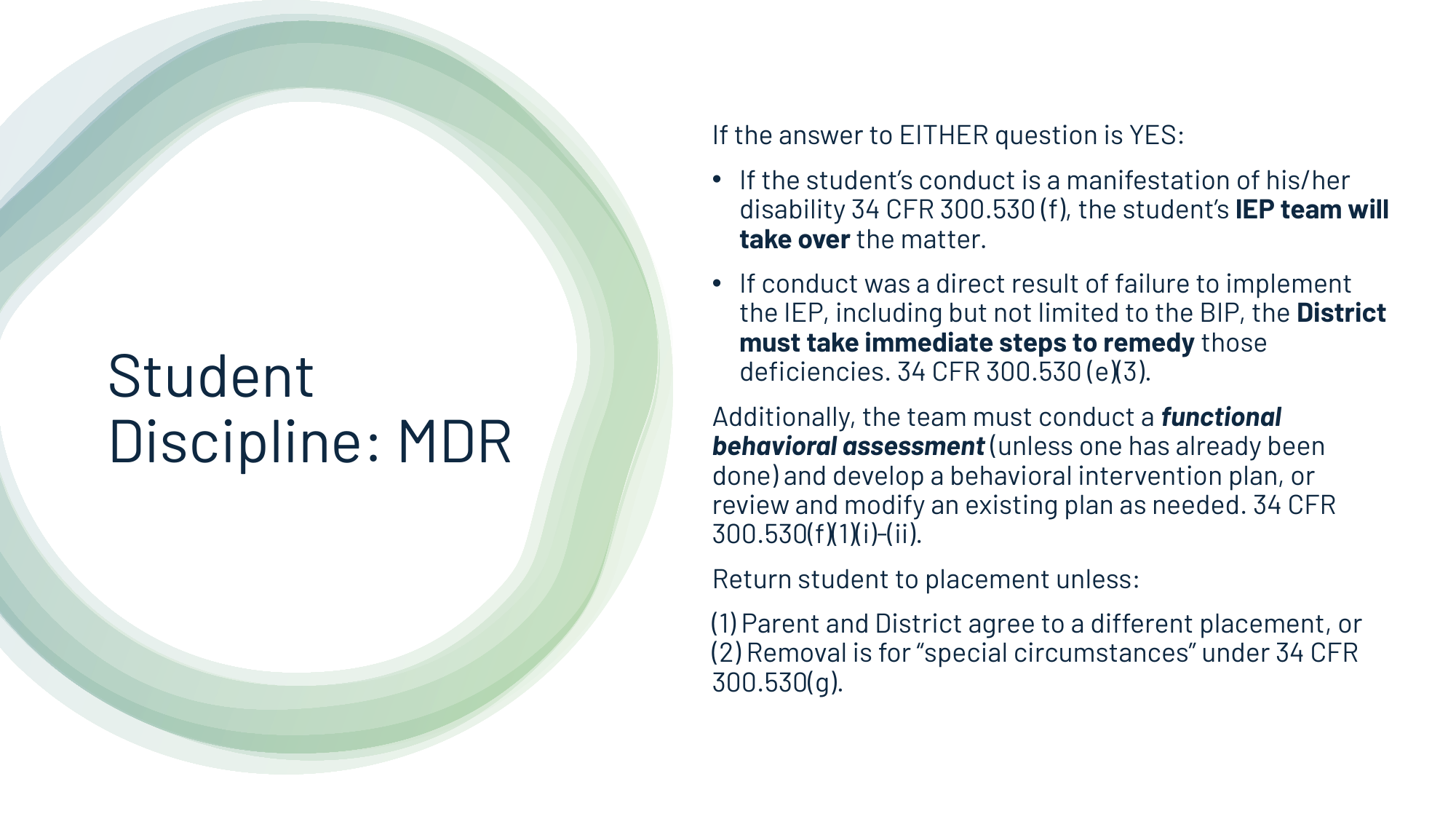

If the answer to EITHER question is YES:
If the student’s conduct is a manifestation of his/her disability 34 CFR 300.530 (f), the student’s IEP team will take over the matter.
If conduct was a direct result of failure to implement the IEP, including but not limited to the BIP, the District must take immediate steps to remedy those deficiencies. 34 CFR 300.530 (e)(3).
Additionally, the team must conduct a functional behavioral assessment (unless one has already been done) and develop a behavioral intervention plan, or review and modify an existing plan as needed. 34 CFR 300.530(f)(1)(i)-(ii).
Return student to placement unless:
(1) Parent and District agree to a different placement, or
(2) Removal is for “special circumstances” under 34 CFR 300.530(g).
# Student Discipline: MDR